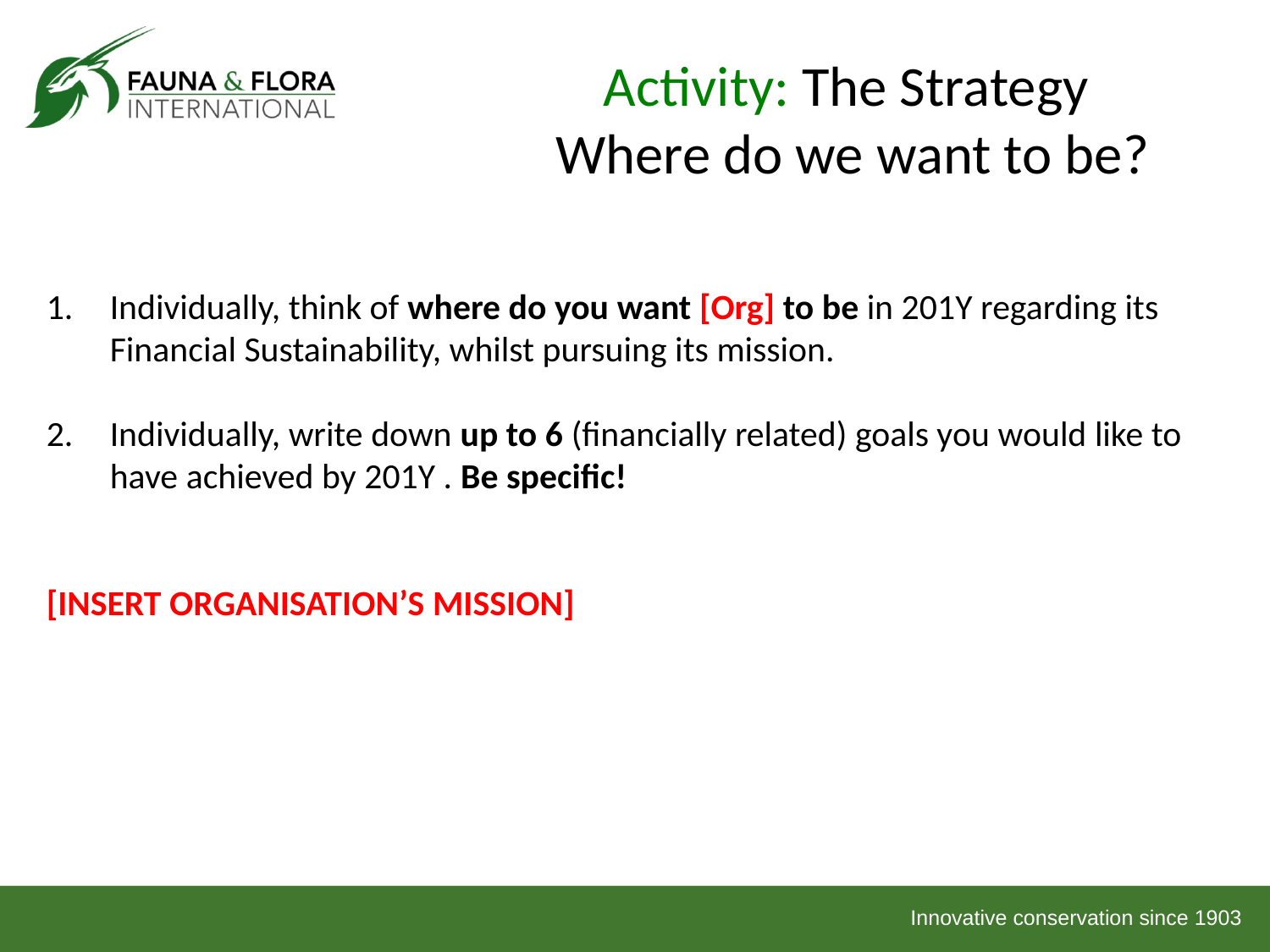

# Activity: The Strategy Where do we want to be?

Individually, think of where do you want [Org] to be in 201Y regarding its Financial Sustainability, whilst pursuing its mission.

Individually, write down up to 6 (financially related) goals you would like to have achieved by 201Y . Be specific!

[INSERT ORGANISATION’S MISSION]